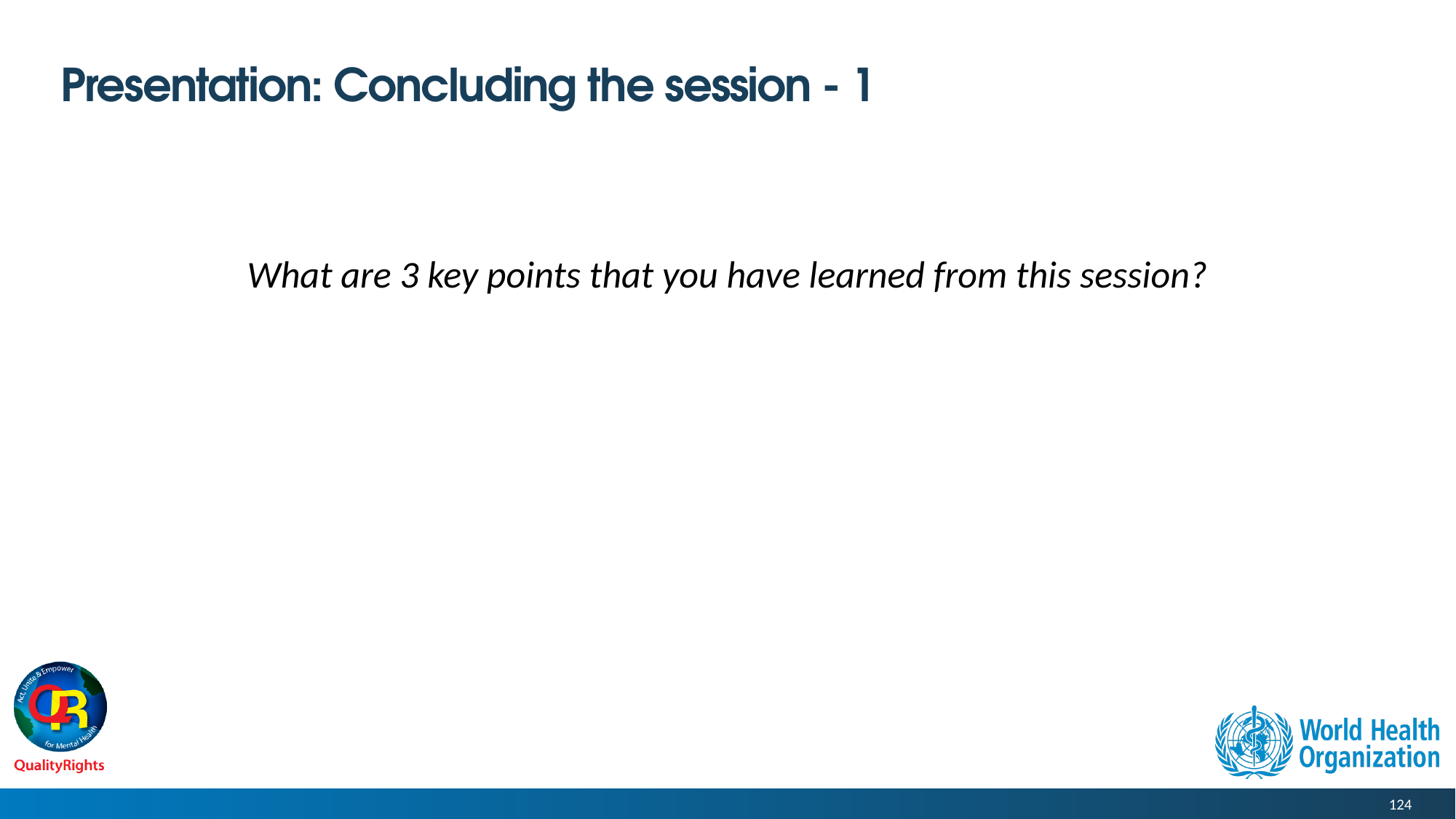

# Presentation: Concluding the session - 1

What are 3 key points that you have learned from this session?